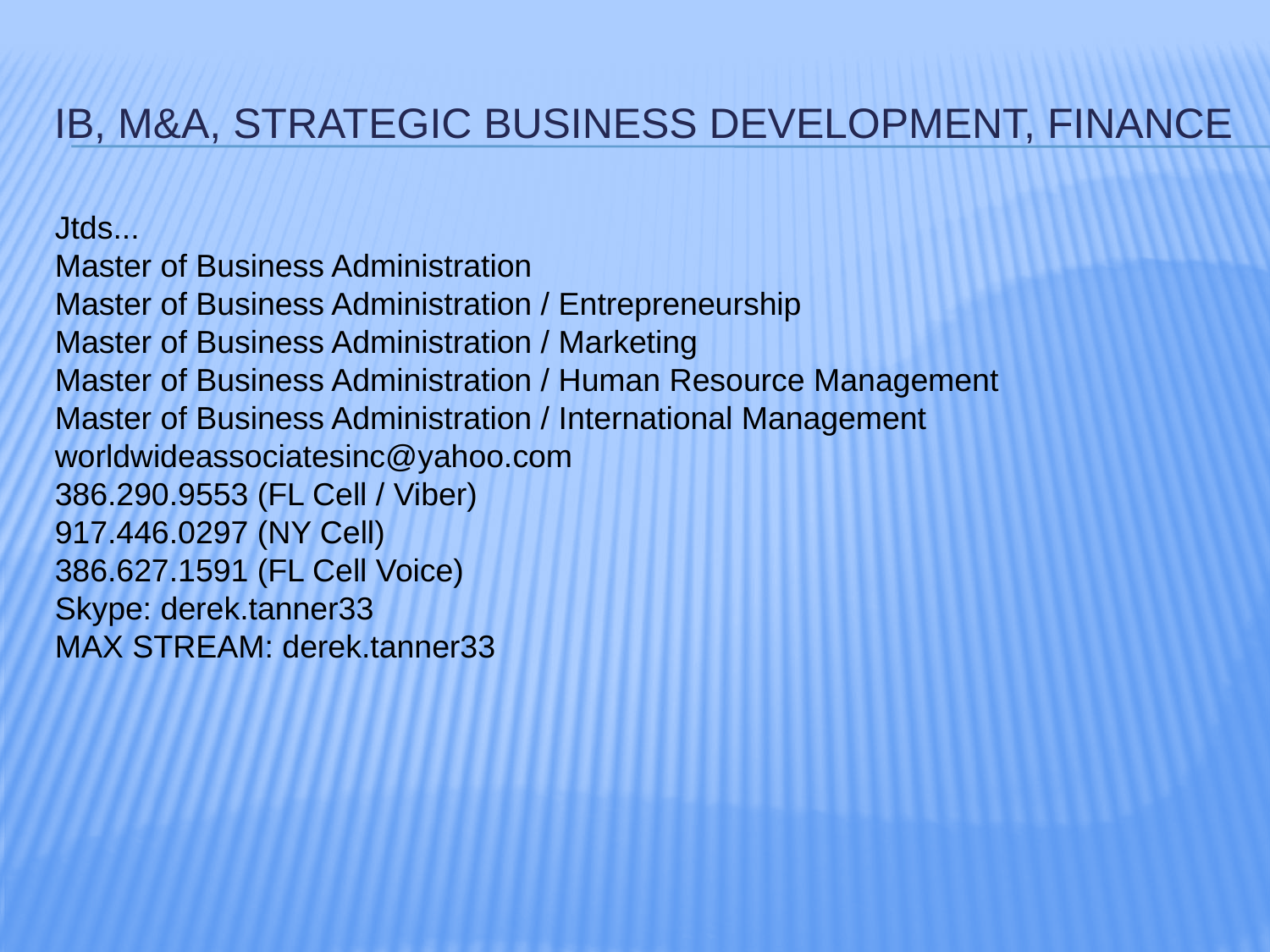

# IB, M&A, Strategic Business Development, Finance
Jtds...
Master of Business Administration
Master of Business Administration / Entrepreneurship
Master of Business Administration / Marketing
Master of Business Administration / Human Resource Management
Master of Business Administration / International Management
worldwideassociatesinc@yahoo.com
386.290.9553 (FL Cell / Viber)
917.446.0297 (NY Cell)
386.627.1591 (FL Cell Voice)
Skype: derek.tanner33
MAX STREAM: derek.tanner33